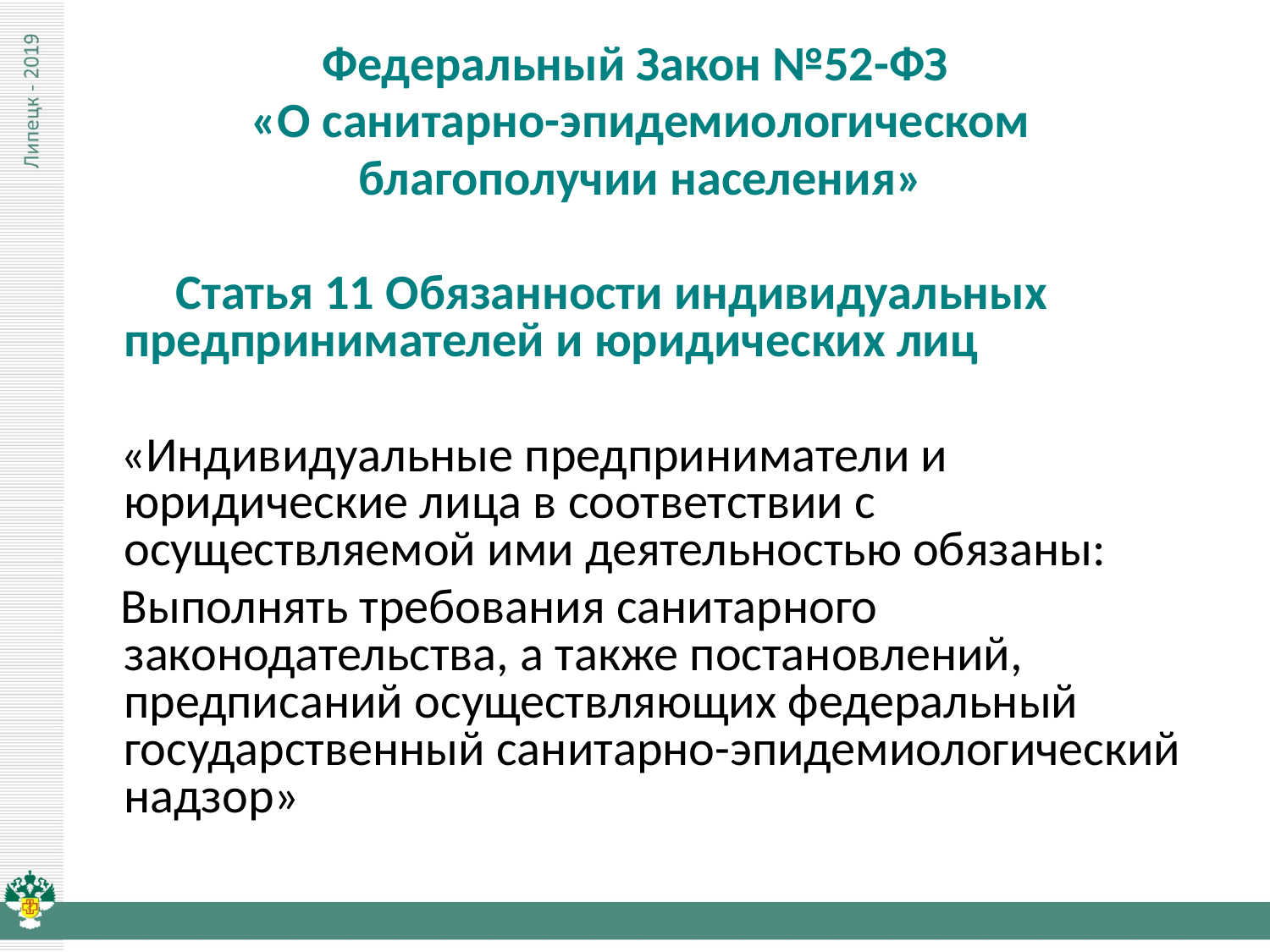

Федеральный Закон №52-ФЗ
 «О санитарно-эпидемиологическом
 благополучии населения»

Статья 11 Обязанности индивидуальных предпринимателей и юридических лиц

    «Индивидуальные предприниматели и юридические лица в соответствии с осуществляемой ими деятельностью обязаны:
    Выполнять требования санитарного законодательства, а также постановлений, предписаний осуществляющих федеральный государственный санитарно-эпидемиологический надзор»